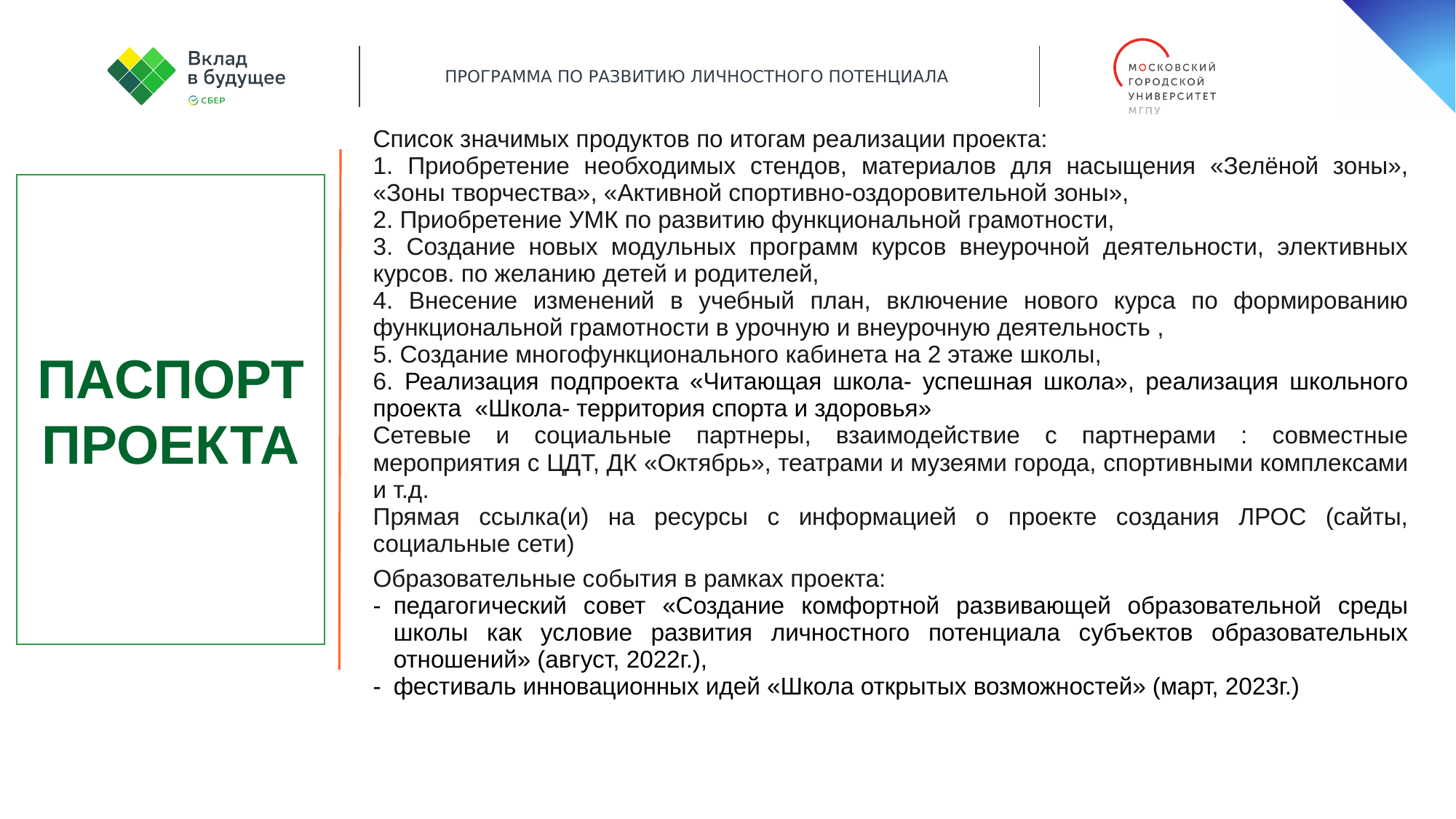

| Список значимых продуктов по итогам реализации проекта: 1. Приобретение необходимых стендов, материалов для насыщения «Зелёной зоны», «Зоны творчества», «Активной спортивно-оздоровительной зоны», 2. Приобретение УМК по развитию функциональной грамотности, 3. Создание новых модульных программ курсов внеурочной деятельности, элективных курсов. по желанию детей и родителей, 4. Внесение изменений в учебный план, включение нового курса по формированию функциональной грамотности в урочную и внеурочную деятельность , 5. Создание многофункционального кабинета на 2 этаже школы, 6. Реализация подпроекта «Читающая школа- успешная школа», реализация школьного проекта «Школа- территория спорта и здоровья» |
| --- |
| Сетевые и социальные партнеры, взаимодействие с партнерами : совместные мероприятия с ЦДТ, ДК «Октябрь», театрами и музеями города, спортивными комплексами и т.д. |
| Прямая ссылка(и) на ресурсы с информацией о проекте создания ЛРОС (сайты, социальные сети) |
| Образовательные события в рамках проекта: педагогический совет «Создание комфортной развивающей образовательной среды школы как условие развития личностного потенциала субъектов образовательных отношений» (август, 2022г.), фестиваль инновационных идей «Школа открытых возможностей» (март, 2023г.) |
ПАСПОРТ ПРОЕКТА